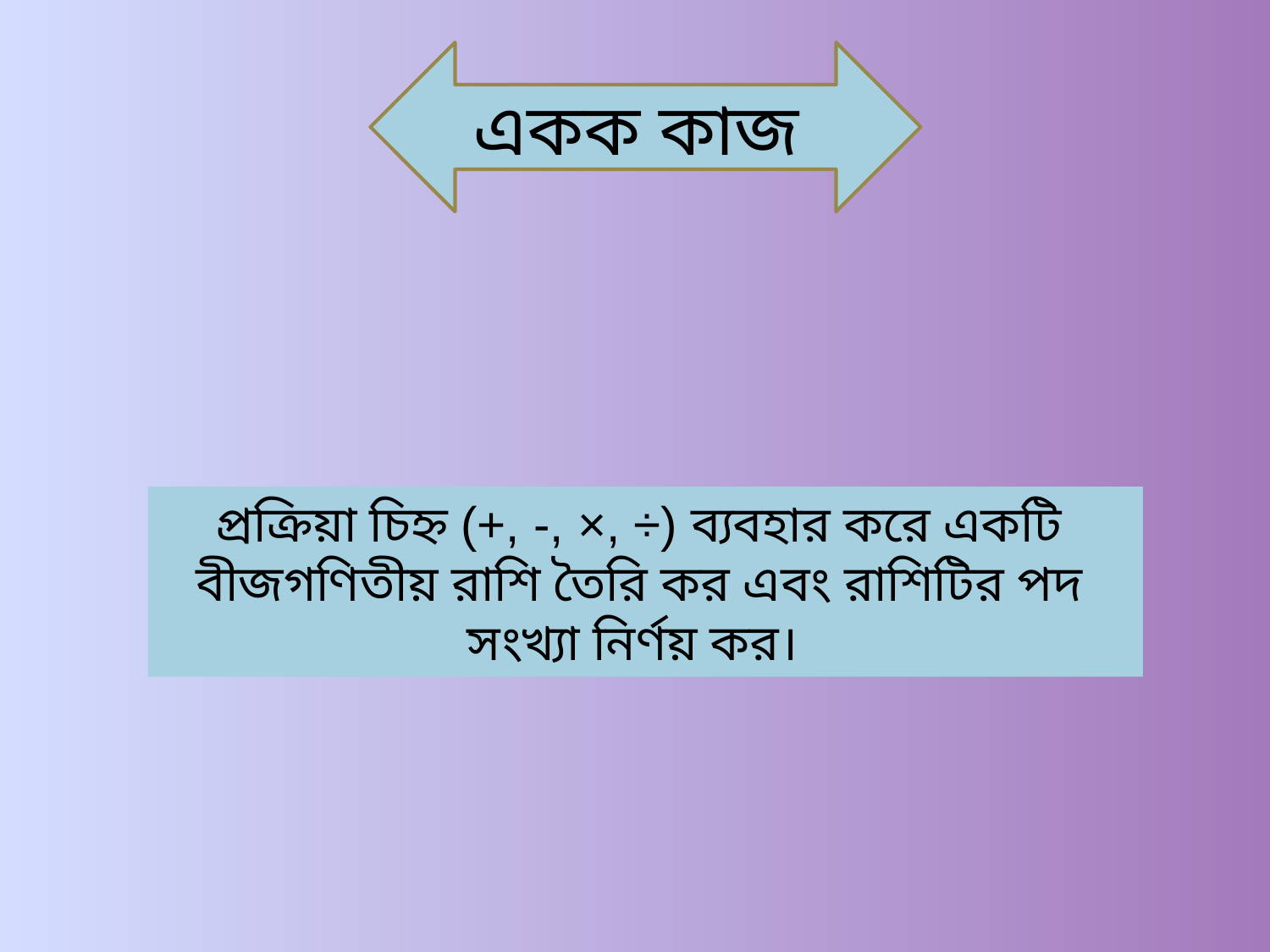

একক কাজ
প্রক্রিয়া চিহ্ন (+, -, ×, ÷) ব্যবহার করে একটি
বীজগণিতীয় রাশি তৈরি কর এবং রাশিটির পদ
সংখ্যা নির্ণয় কর।